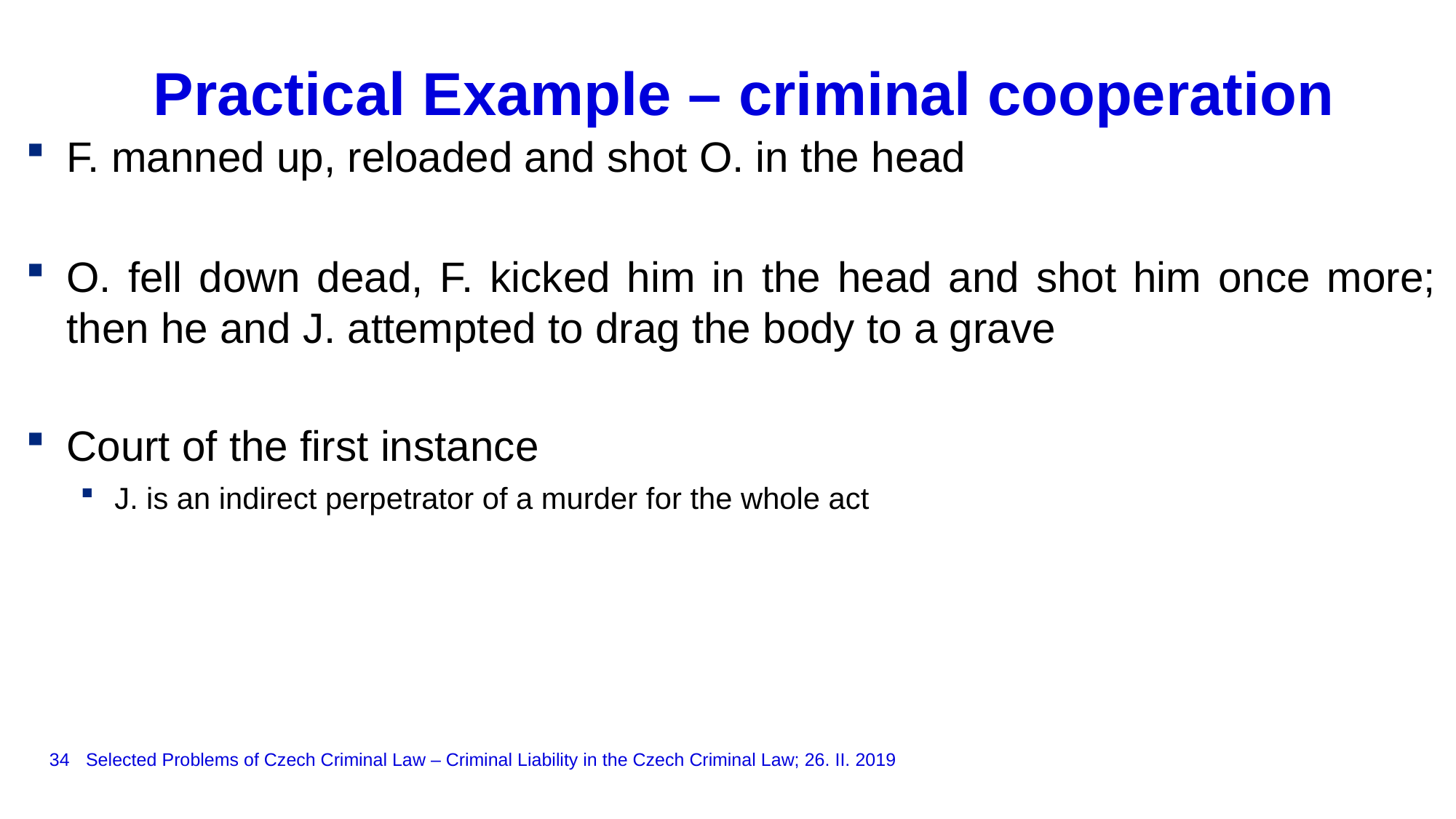

Practical Example – criminal cooperation
F. manned up, reloaded and shot O. in the head

O. fell down dead, F. kicked him in the head and shot him once more; then he and J. attempted to drag the body to a grave

Court of the first instance
J. is an indirect perpetrator of a murder for the whole act

34
Selected Problems of Czech Criminal Law – Criminal Liability in the Czech Criminal Law; 26. II. 2019